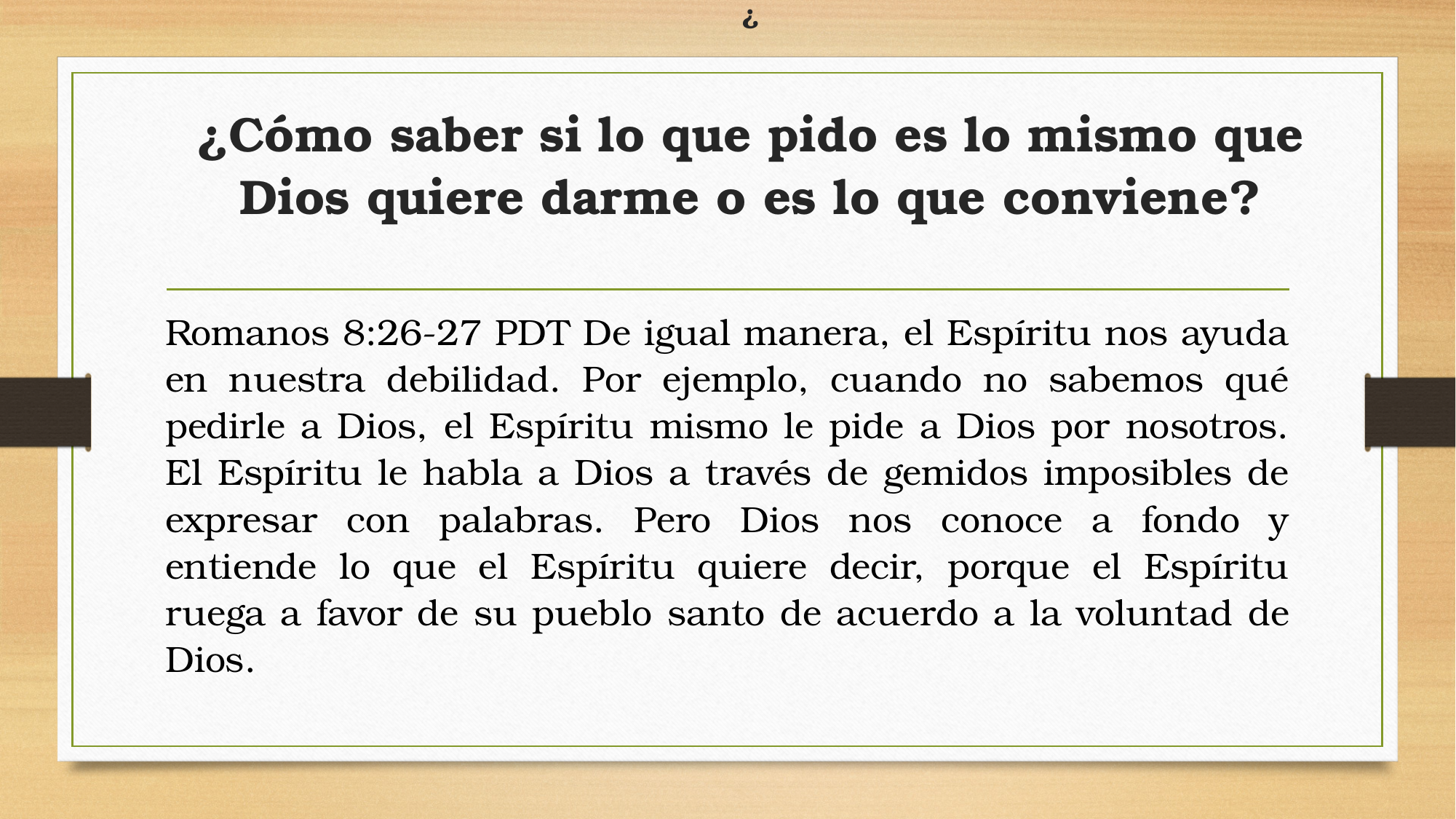

# ¿ ¿Cómo saber si lo que pido es lo mismo que Dios quiere darme o es lo que conviene?
Romanos 8:26-27 PDT De igual manera, el Espíritu nos ayuda en nuestra debilidad. Por ejemplo, cuando no sabemos qué pedirle a Dios, el Espíritu mismo le pide a Dios por nosotros. El Espíritu le habla a Dios a través de gemidos imposibles de expresar con palabras. Pero Dios nos conoce a fondo y entiende lo que el Espíritu quiere decir, porque el Espíritu ruega a favor de su pueblo santo de acuerdo a la voluntad de Dios.